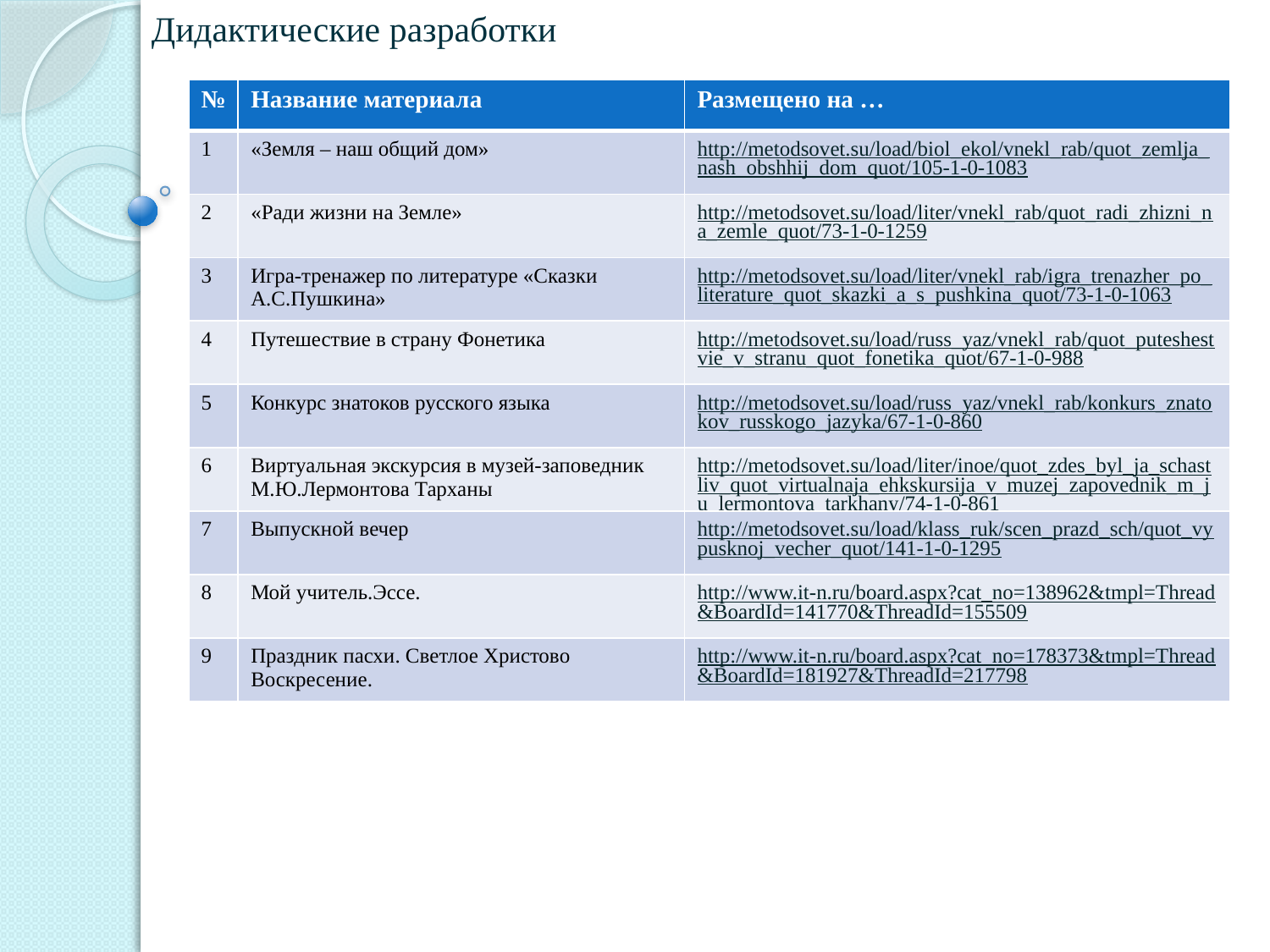

Дидактические разработки
| № | Название материала | Размещено на … |
| --- | --- | --- |
| 1 | «Земля – наш общий дом» | http://metodsovet.su/load/biol\_ekol/vnekl\_rab/quot\_zemlja\_nash\_obshhij\_dom\_quot/105-1-0-1083 |
| 2 | «Ради жизни на Земле» | http://metodsovet.su/load/liter/vnekl\_rab/quot\_radi\_zhizni\_na\_zemle\_quot/73-1-0-1259 |
| 3 | Игра-тренажер по литературе «Сказки А.С.Пушкина» | http://metodsovet.su/load/liter/vnekl\_rab/igra\_trenazher\_po\_literature\_quot\_skazki\_a\_s\_pushkina\_quot/73-1-0-1063 |
| 4 | Путешествие в страну Фонетика | http://metodsovet.su/load/russ\_yaz/vnekl\_rab/quot\_puteshestvie\_v\_stranu\_quot\_fonetika\_quot/67-1-0-988 |
| 5 | Конкурс знатоков русского языка | http://metodsovet.su/load/russ\_yaz/vnekl\_rab/konkurs\_znatokov\_russkogo\_jazyka/67-1-0-860 |
| 6 | Виртуальная экскурсия в музей-заповедник М.Ю.Лермонтова Тарханы | http://metodsovet.su/load/liter/inoe/quot\_zdes\_byl\_ja\_schastliv\_quot\_virtualnaja\_ehkskursija\_v\_muzej\_zapovednik\_m\_ju\_lermontova\_tarkhany/74-1-0-861 |
| 7 | Выпускной вечер | http://metodsovet.su/load/klass\_ruk/scen\_prazd\_sch/quot\_vypusknoj\_vecher\_quot/141-1-0-1295 |
| 8 | Мой учитель.Эссе. | http://www.it-n.ru/board.aspx?cat\_no=138962&tmpl=Thread&BoardId=141770&ThreadId=155509 |
| 9 | Праздник пасхи. Светлое Христово Воскресение. | http://www.it-n.ru/board.aspx?cat\_no=178373&tmpl=Thread&BoardId=181927&ThreadId=217798 |